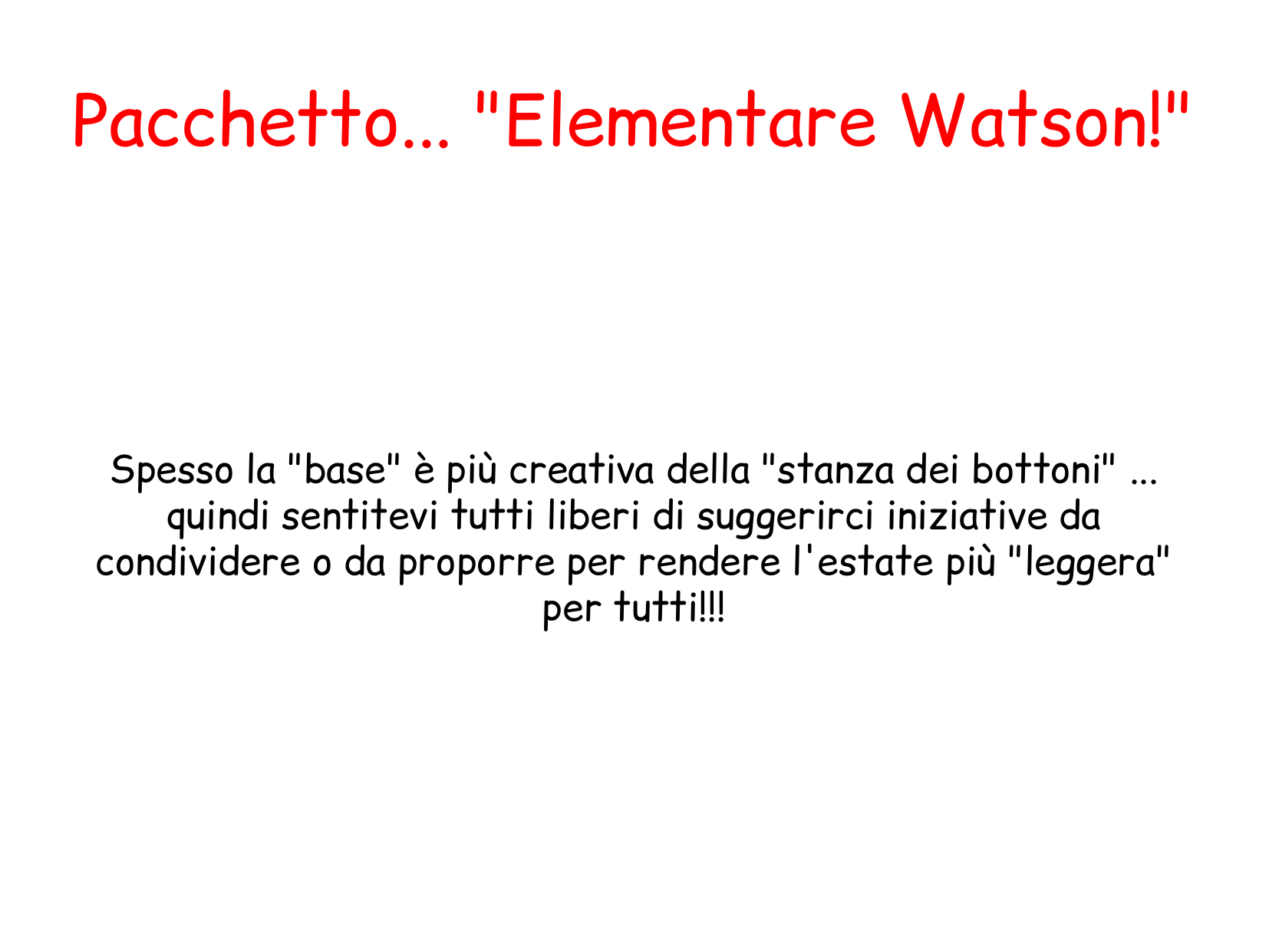

Pacchetto... "Elementare Watson!"
Spesso la "base" è più creativa della "stanza dei bottoni" ... quindi sentitevi tutti liberi di suggerirci iniziative da condividere o da proporre per rendere l'estate più "leggera" per tutti!!!